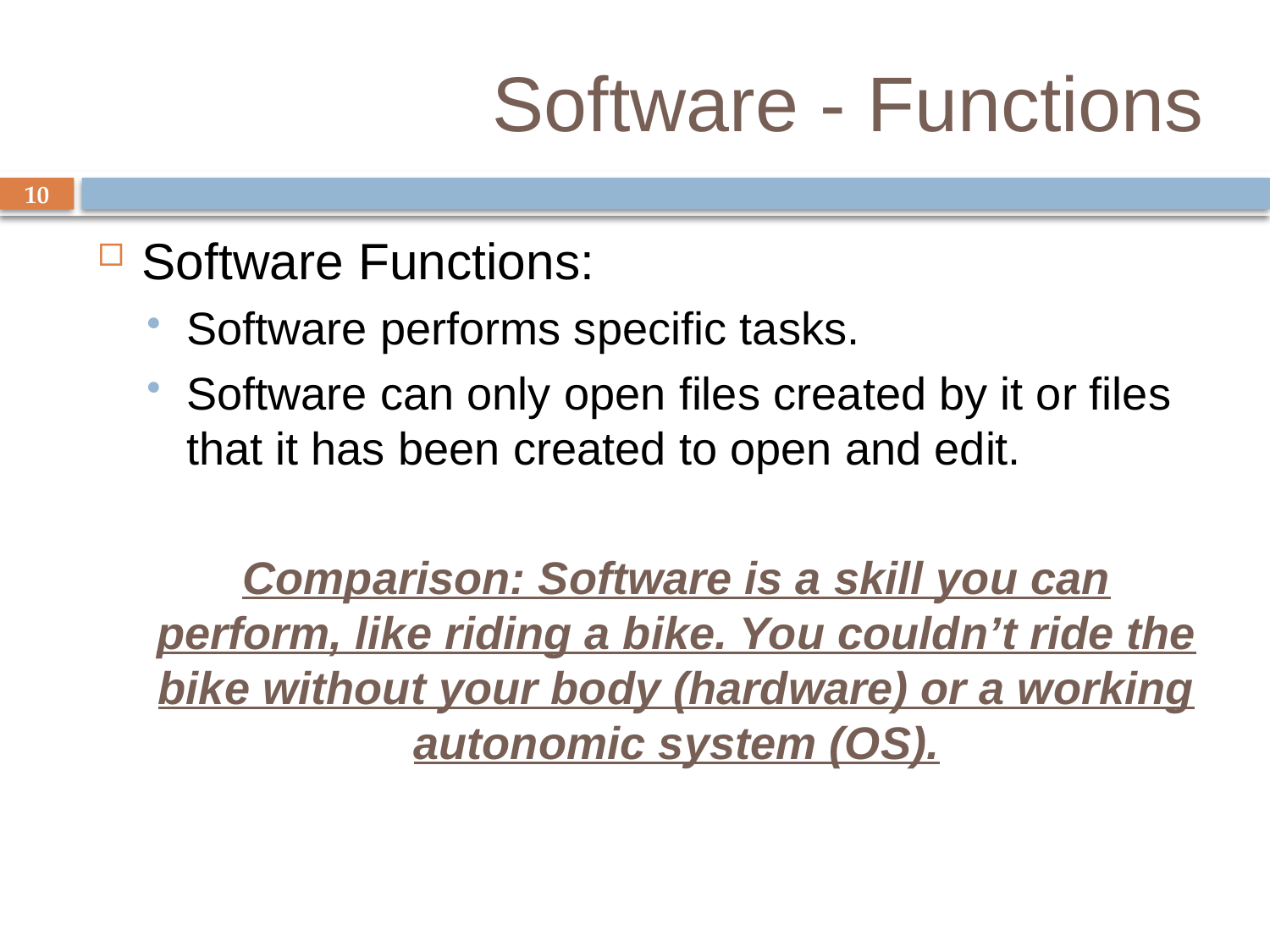

# Software - Functions
10
Software Functions:
Software performs specific tasks.
Software can only open files created by it or files that it has been created to open and edit.

Comparison: Software is a skill you can perform, like riding a bike. You couldn’t ride the bike without your body (hardware) or a working autonomic system (OS).